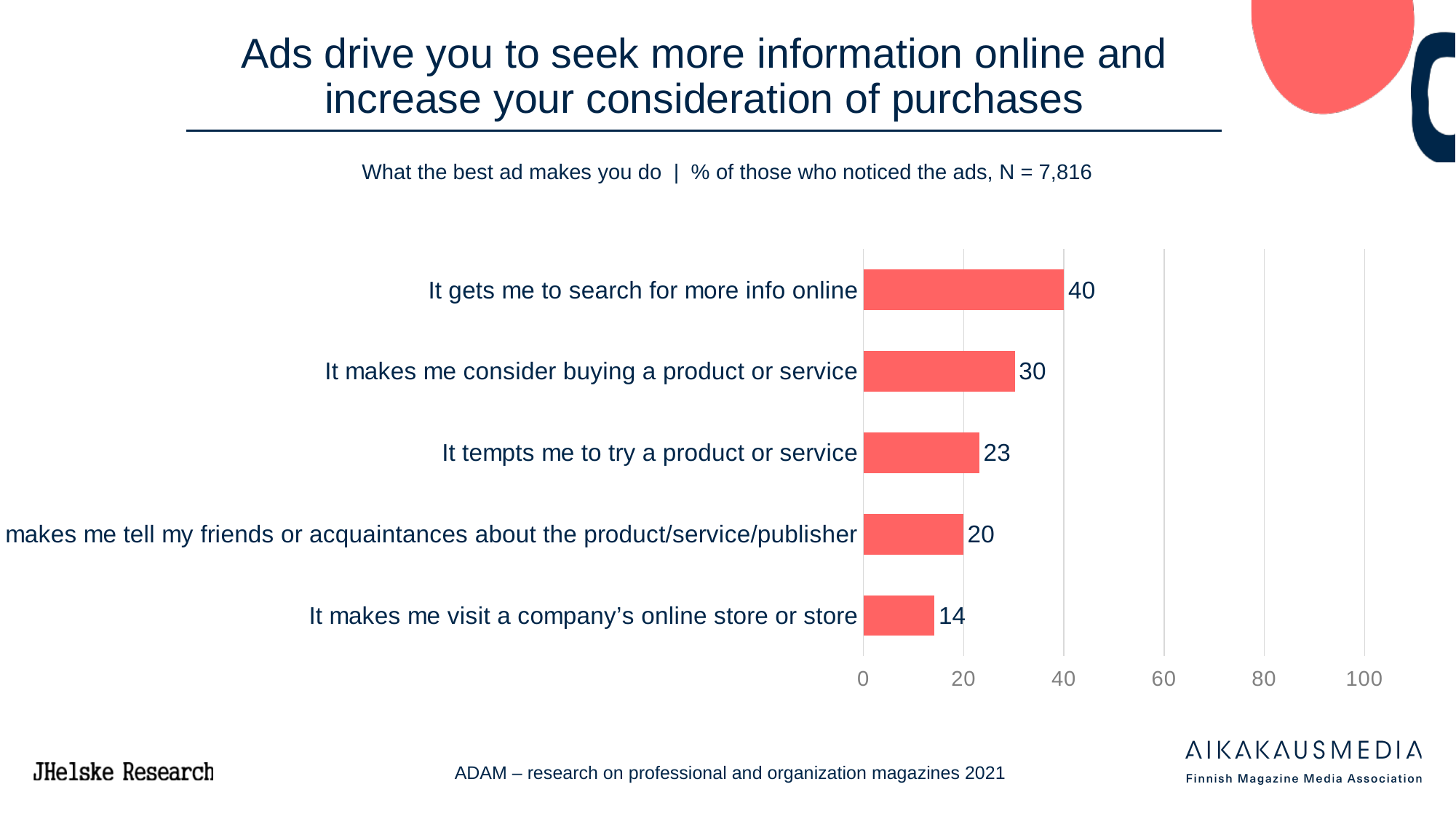

# Ads drive you to seek more information online and increase your consideration of purchases
What the best ad makes you do  |  % of those who noticed the ads, N = 7,816

### Chart

| Category | 20 ADAM |
|---|---|
| It gets me to search for more info online | 40.01428571428572 |
| It makes me consider buying a product or service | 30.181250000000006 |
| It tempts me to try a product or service | 23.113333333333333 |
| It makes me tell my friends or acquaintances about the product/service/publisher | 19.9125 |
| It makes me visit a company’s online store or store | 14.146666666666667 |